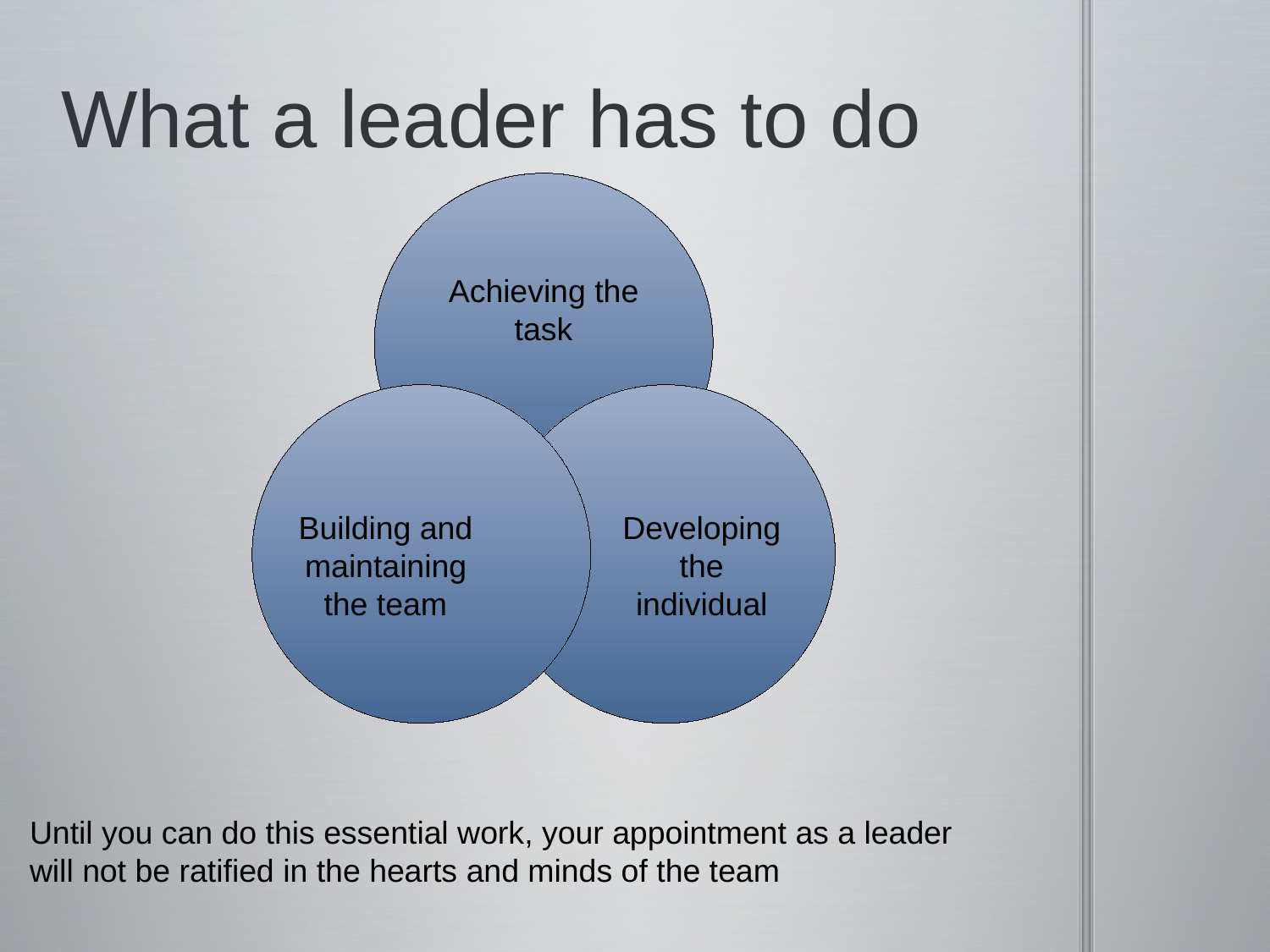

# What a leader has to do
Achieving the task
Developing the individual
Building and maintaining the team
Until you can do this essential work, your appointment as a leader
will not be ratified in the hearts and minds of the team